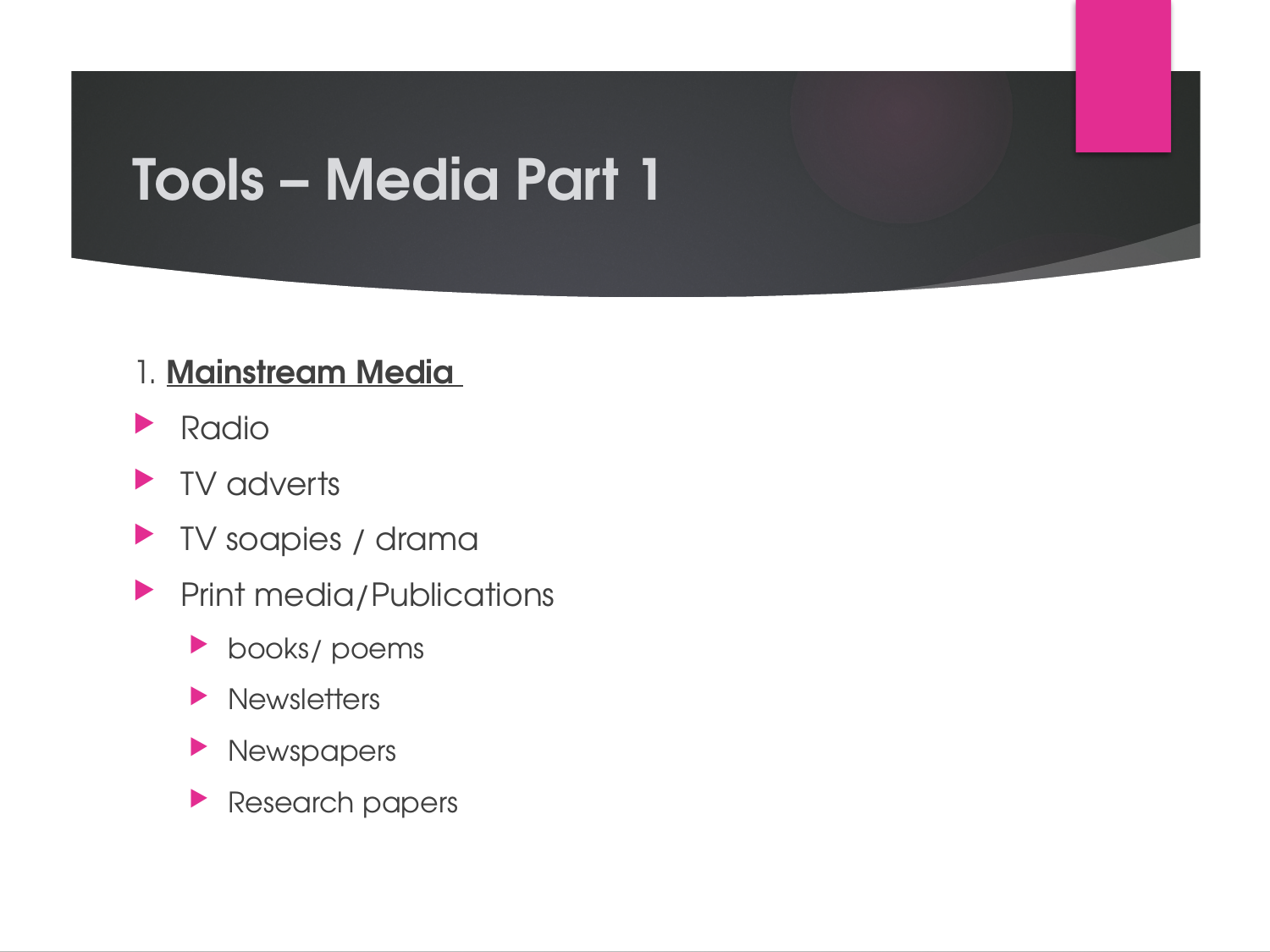

# Tools – Media Part 1
1. Mainstream Media
Radio
TV adverts
TV soapies / drama
Print media/Publications
books/ poems
Newsletters
Newspapers
Research papers